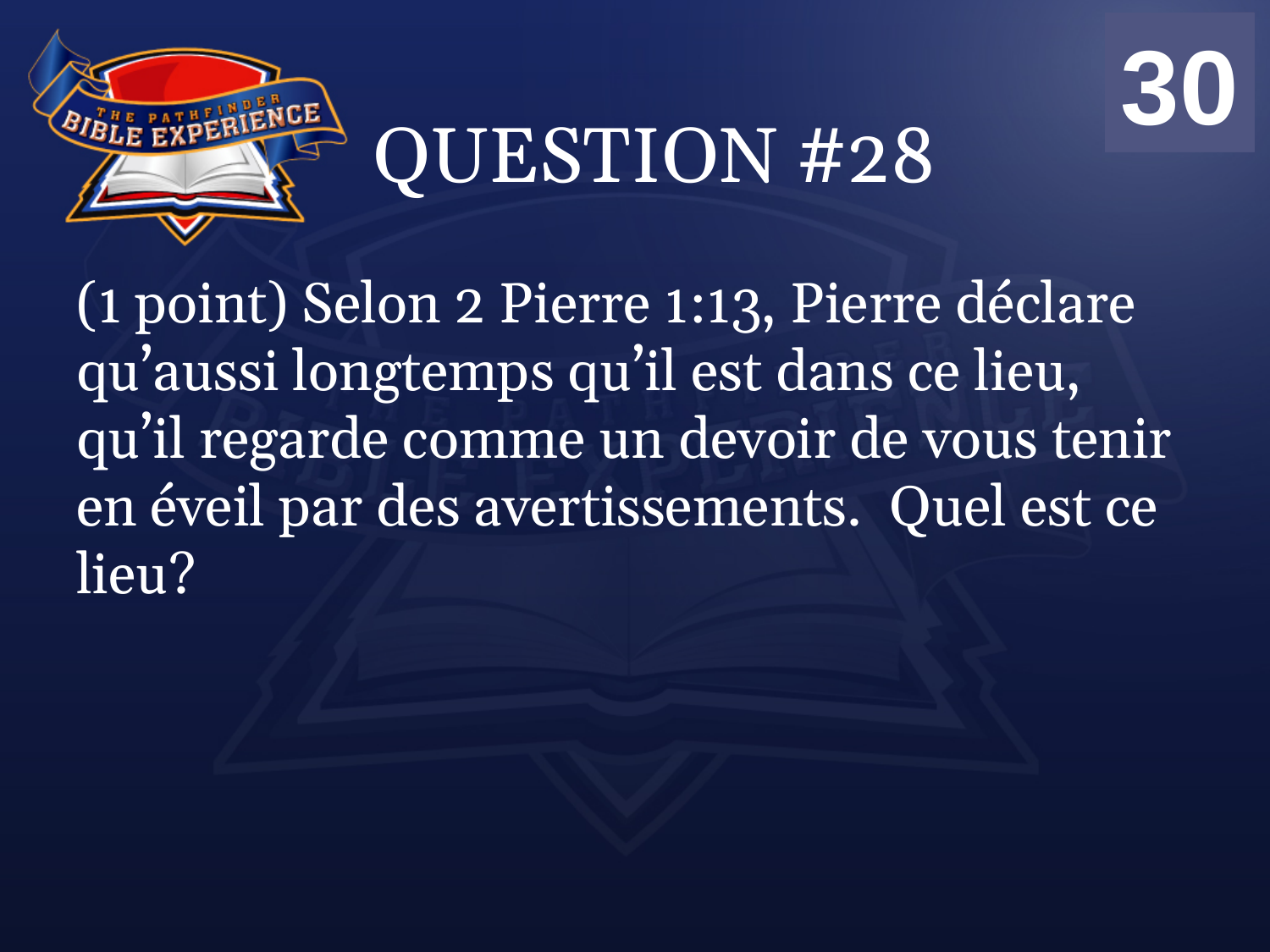

00
01
02
03
04
05
06
07
08
09
10
11
12
13
14
15
16
17
18
19
20
21
22
23
24
25
26
27
28
29
30
# QUESTION #28
(1 point) Selon 2 Pierre 1:13, Pierre déclare qu’aussi longtemps qu’il est dans ce lieu, qu’il regarde comme un devoir de vous tenir en éveil par des avertissements.  Quel est ce lieu?